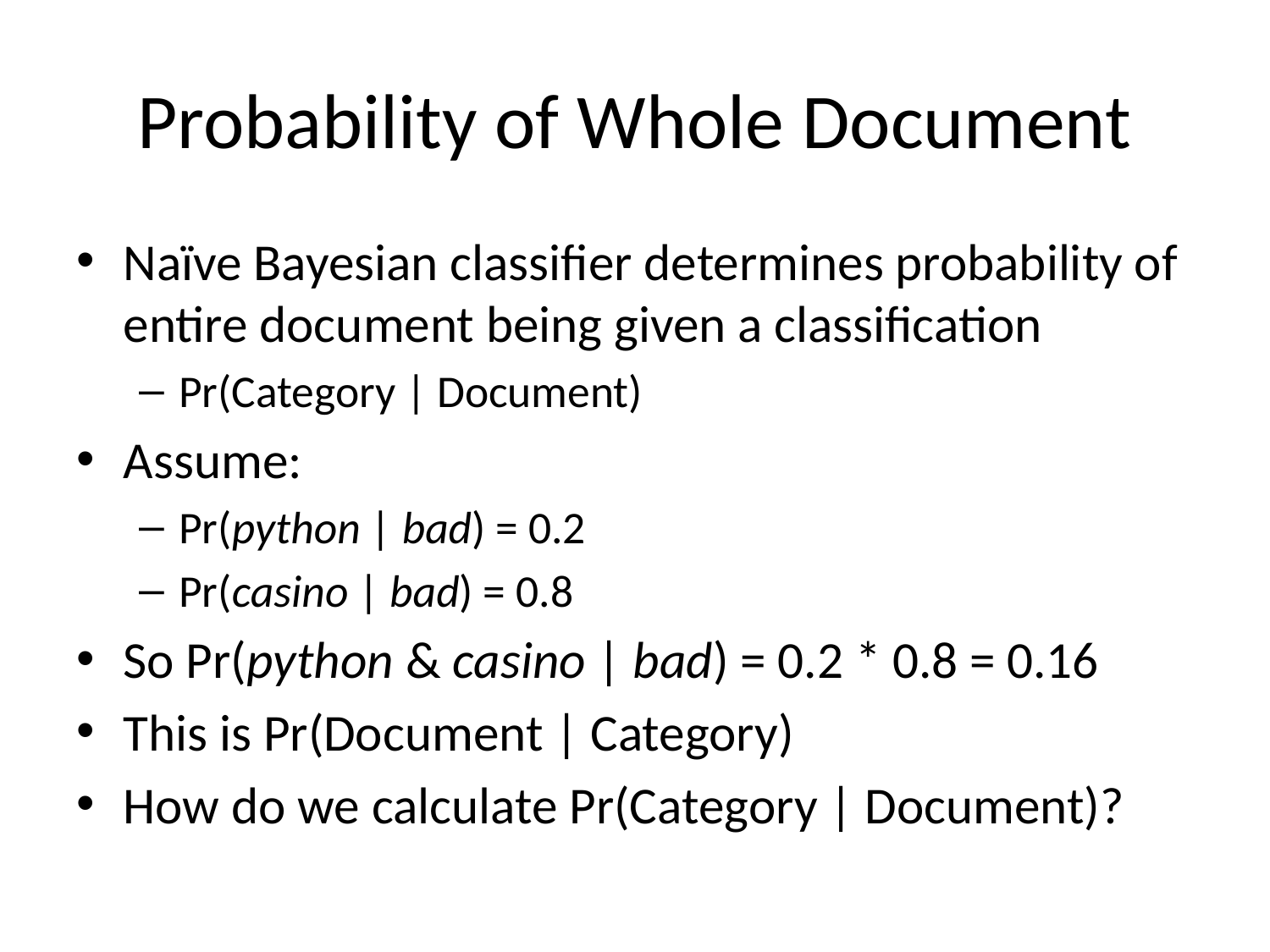

# Probability of Whole Document
Naïve Bayesian classifier determines probability of entire document being given a classification
Pr(Category | Document)
Assume:
Pr(python | bad) = 0.2
Pr(casino | bad) = 0.8
So Pr(python & casino | bad) = 0.2 * 0.8 = 0.16
This is Pr(Document | Category)
How do we calculate Pr(Category | Document)?